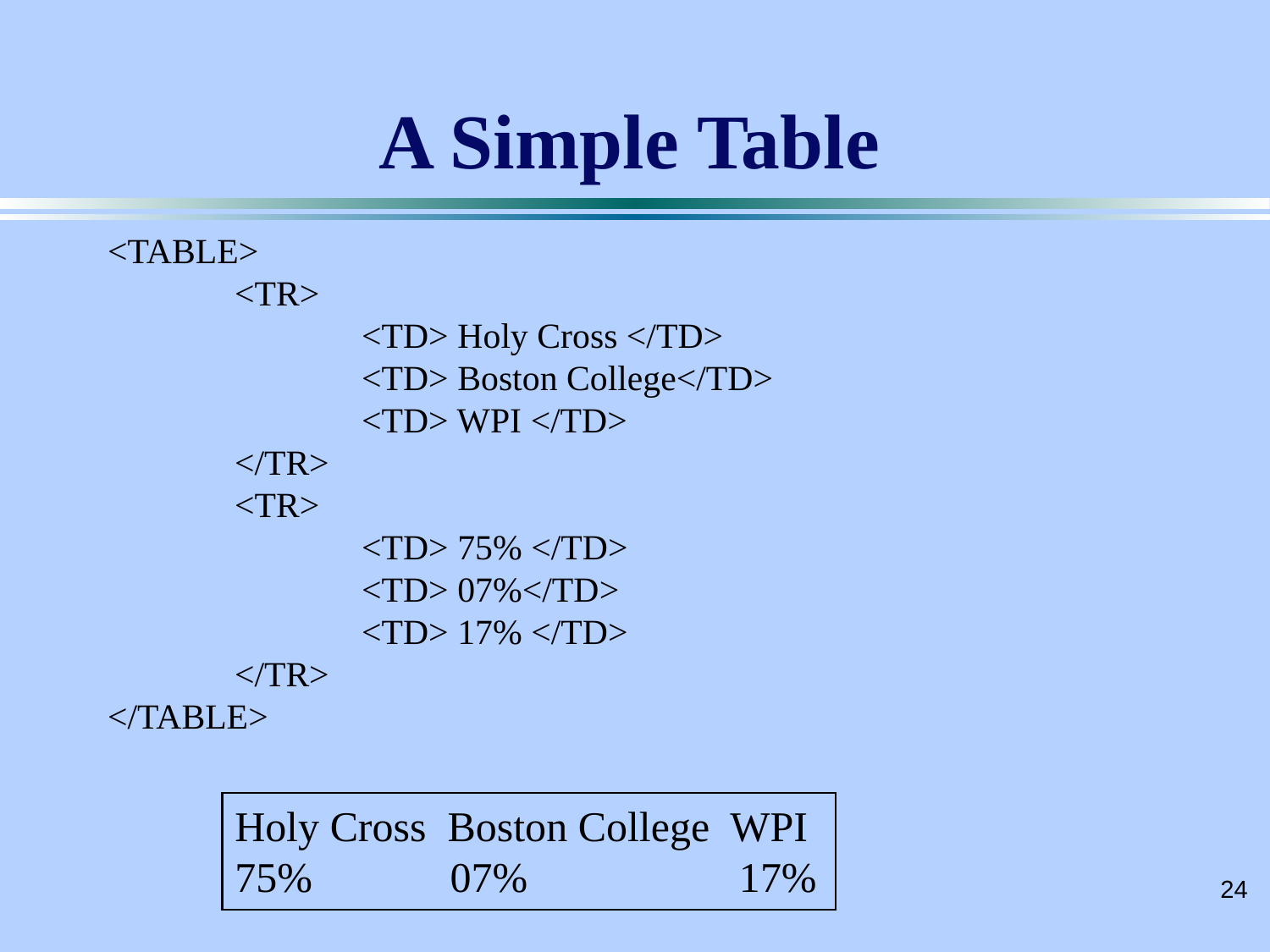

# A Simple Table
<TABLE>
	<TR>
		<TD> Holy Cross </TD>
		<TD> Boston College</TD>
		<TD> WPI </TD>
	</TR>
	<TR>
		<TD> 75% </TD>
		<TD> 07%</TD>
		<TD> 17% </TD>
	</TR>
</TABLE>
Holy Cross  Boston College  WPI
75%             07%                    17%